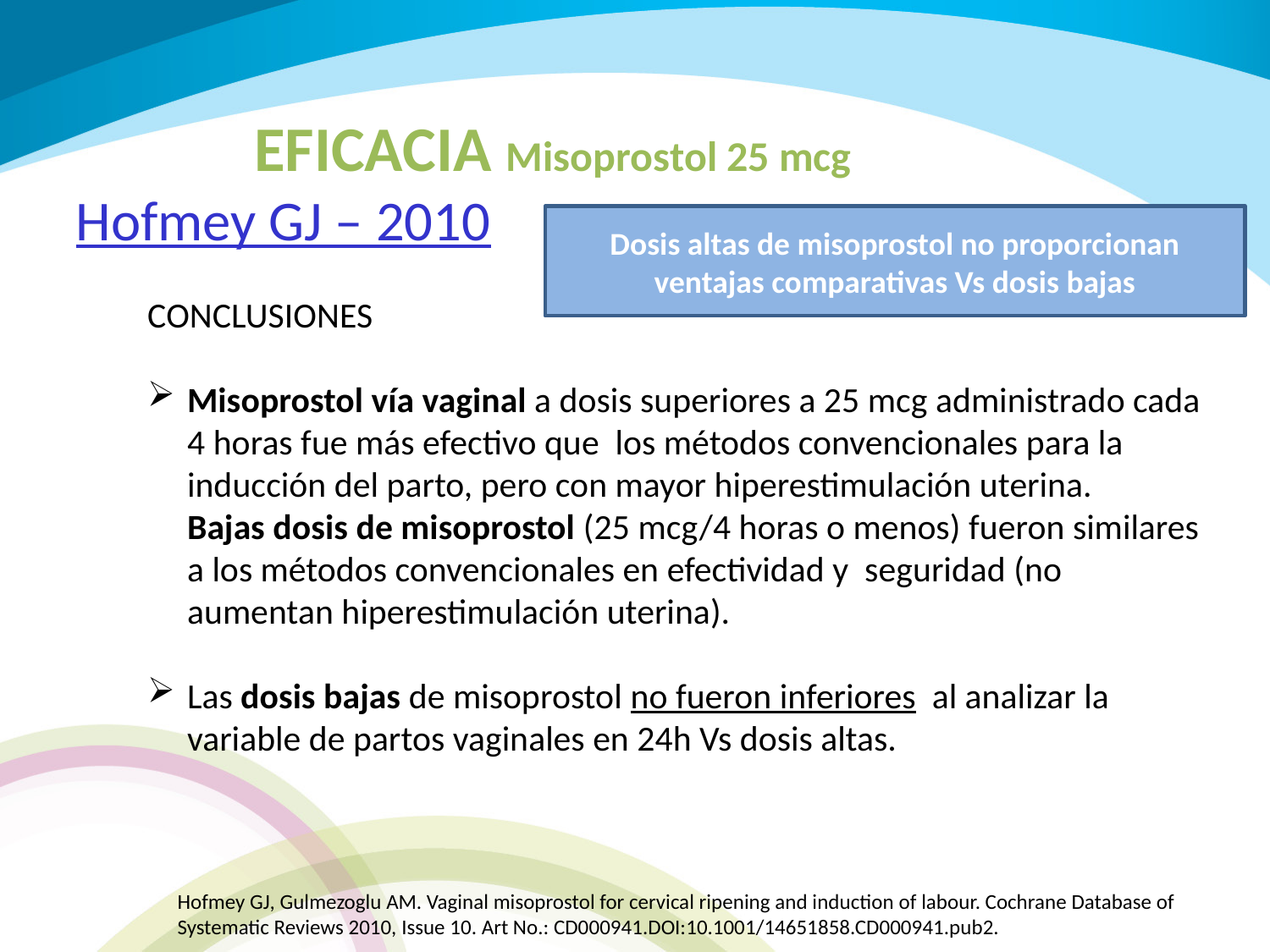

EFICACIA Misoprostol 25 mcg
Hofmey GJ – 2010

Dosis altas de misoprostol no proporcionan ventajas comparativas Vs dosis bajas
CONCLUSIONES

Misoprostol vía vaginal a dosis superiores a 25 mcg administrado cada 4 horas fue más efectivo que  los métodos convencionales para la inducción del parto, pero con mayor hiperestimulación uterina.           Bajas dosis de misoprostol (25 mcg/4 horas o menos) fueron similares a los métodos convencionales en efectividad y  seguridad (no aumentan hiperestimulación uterina).

Las dosis bajas de misoprostol no fueron inferiores  al analizar la variable de partos vaginales en 24h Vs dosis altas.
Hofmey GJ, Gulmezoglu AM. Vaginal misoprostol for cervical ripening and induction of labour. Cochrane Database of Systematic Reviews 2010, Issue 10. Art No.: CD000941.DOI:10.1001/14651858.CD000941.pub2.